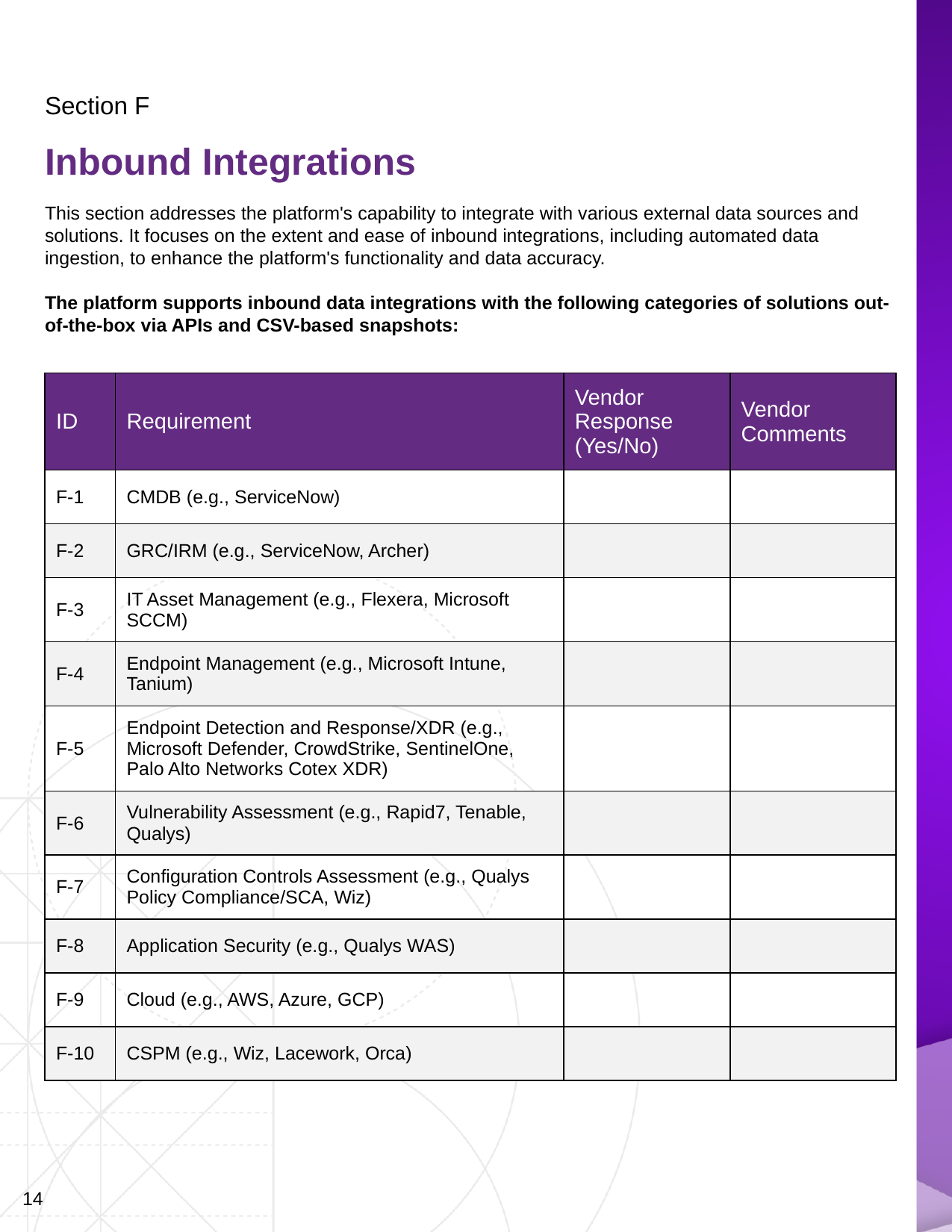

Section F
Inbound Integrations
This section addresses the platform's capability to integrate with various external data sources and solutions. It focuses on the extent and ease of inbound integrations, including automated data ingestion, to enhance the platform's functionality and data accuracy.

The platform supports inbound data integrations with the following categories of solutions out-of-the-box via APIs and CSV-based snapshots:

| ID | Requirement | Vendor Response (Yes/No) | Vendor Comments |
| --- | --- | --- | --- |
| F-1 | CMDB (e.g., ServiceNow) |  |  |
| F-2 | GRC/IRM (e.g., ServiceNow, Archer) |  |  |
| F-3 | IT Asset Management (e.g., Flexera, Microsoft SCCM) |  |  |
| F-4 | Endpoint Management (e.g., Microsoft Intune, Tanium) |  |  |
| F-5 | Endpoint Detection and Response/XDR (e.g., Microsoft Defender, CrowdStrike, SentinelOne, Palo Alto Networks Cotex XDR) |  |  |
| F-6 | Vulnerability Assessment (e.g., Rapid7, Tenable, Qualys) |  |  |
| F-7 | Configuration Controls Assessment (e.g., Qualys Policy Compliance/SCA, Wiz) |  |  |
| F-8 | Application Security (e.g., Qualys WAS) |  |  |
| F-9 | Cloud (e.g., AWS, Azure, GCP) |  |  |
| F-10 | CSPM (e.g., Wiz, Lacework, Orca) |  |  |
14